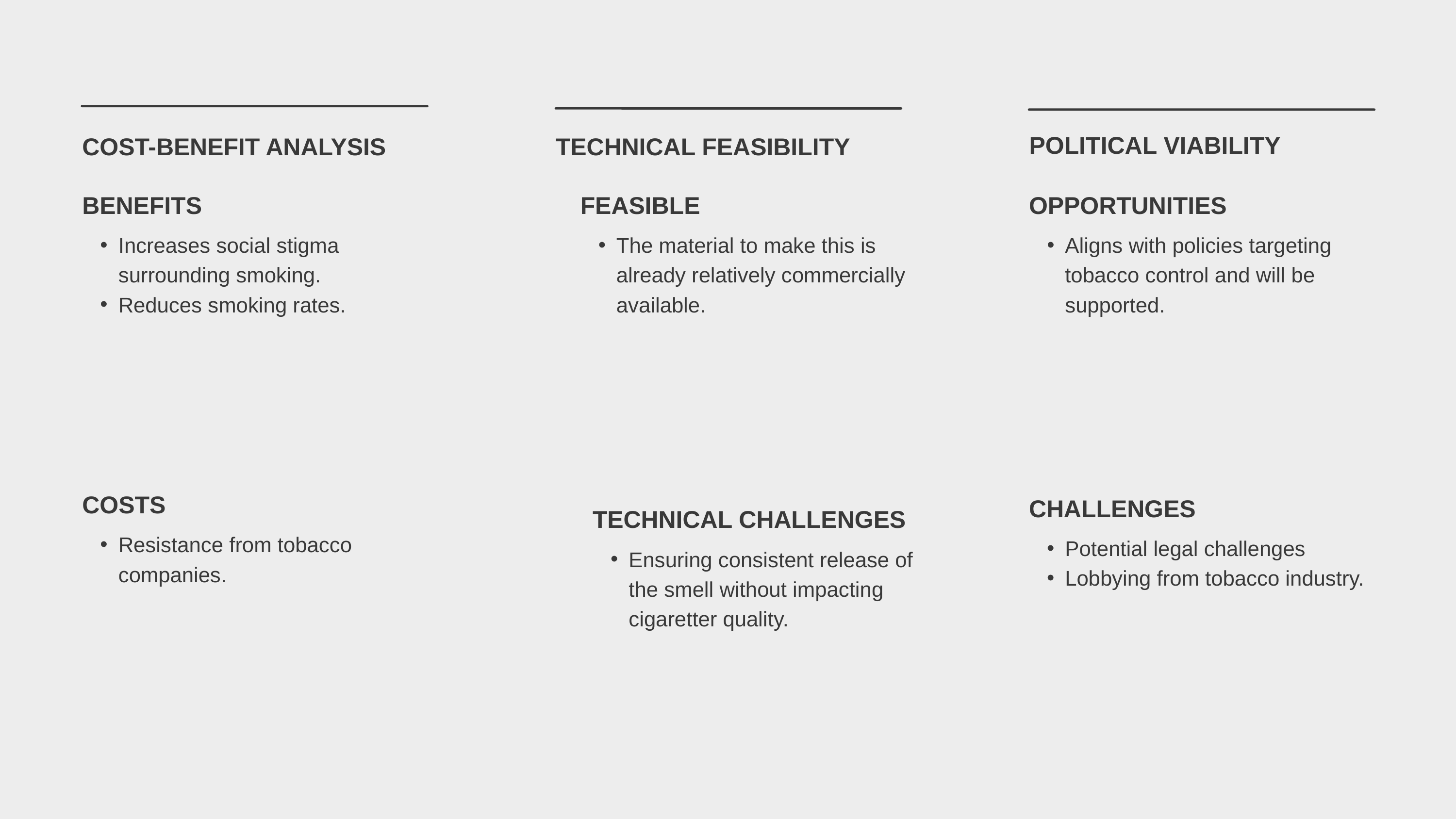

POLITICAL VIABILITY

COST-BENEFIT ANALYSIS

TECHNICAL FEASIBILITY

BENEFITS
Increases social stigma surrounding smoking.
Reduces smoking rates.
FEASIBLE
The material to make this is already relatively commercially available.
OPPORTUNITIES
Aligns with policies targeting tobacco control and will be supported.

COSTS
Resistance from tobacco companies.
CHALLENGES
Potential legal challenges
Lobbying from tobacco industry.
TECHNICAL CHALLENGES
Ensuring consistent release of the smell without impacting cigaretter quality.